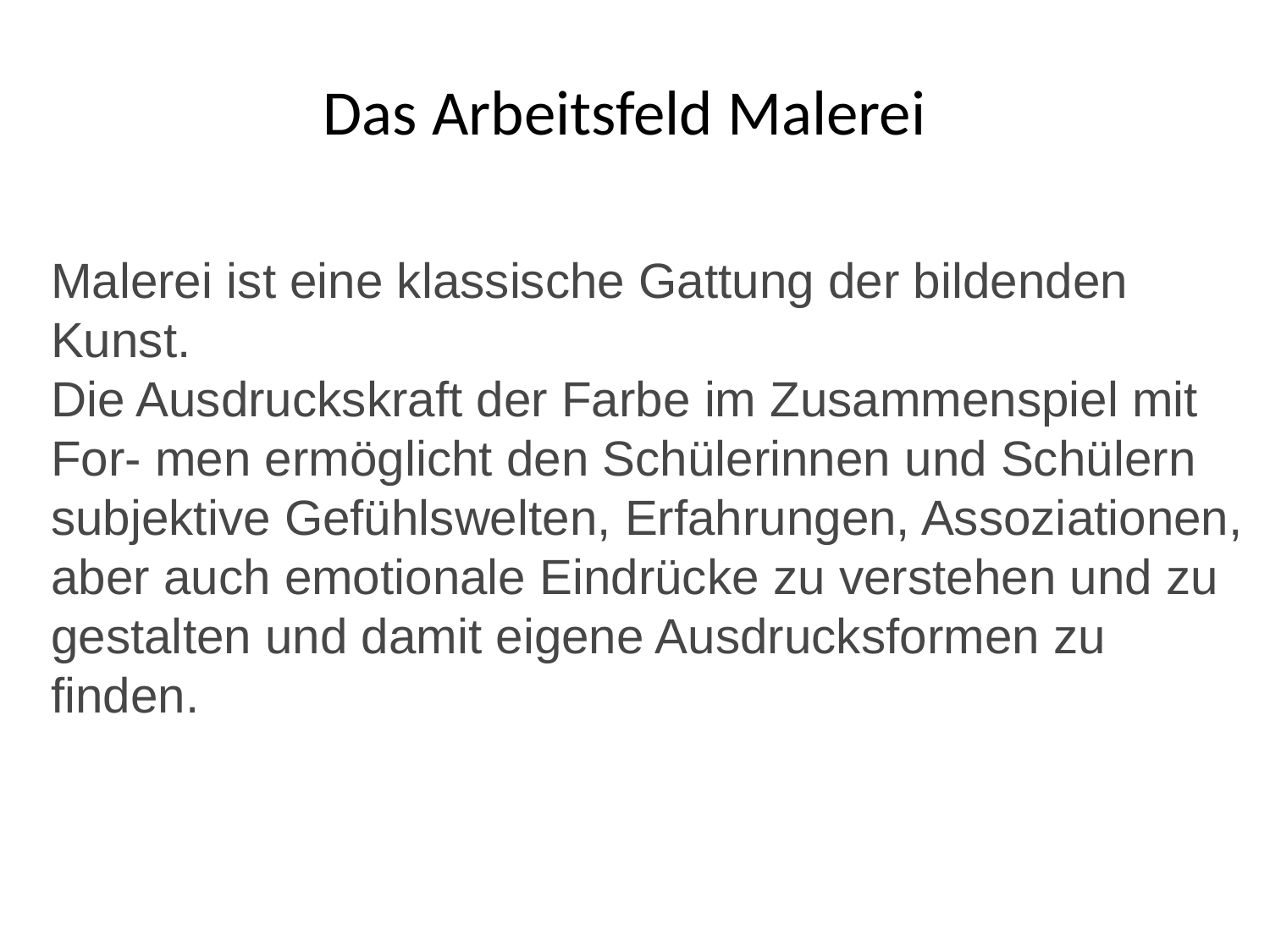

Das Arbeitsfeld Malerei
Malerei ist eine klassische Gattung der bildenden Kunst.
Die Ausdruckskraft der Farbe im Zusammenspiel mit For- men ermöglicht den Schülerinnen und Schülern subjektive Gefühlswelten, Erfahrungen, Assoziationen, aber auch emotionale Eindrücke zu verstehen und zu gestalten und damit eigene Ausdrucksformen zu finden.